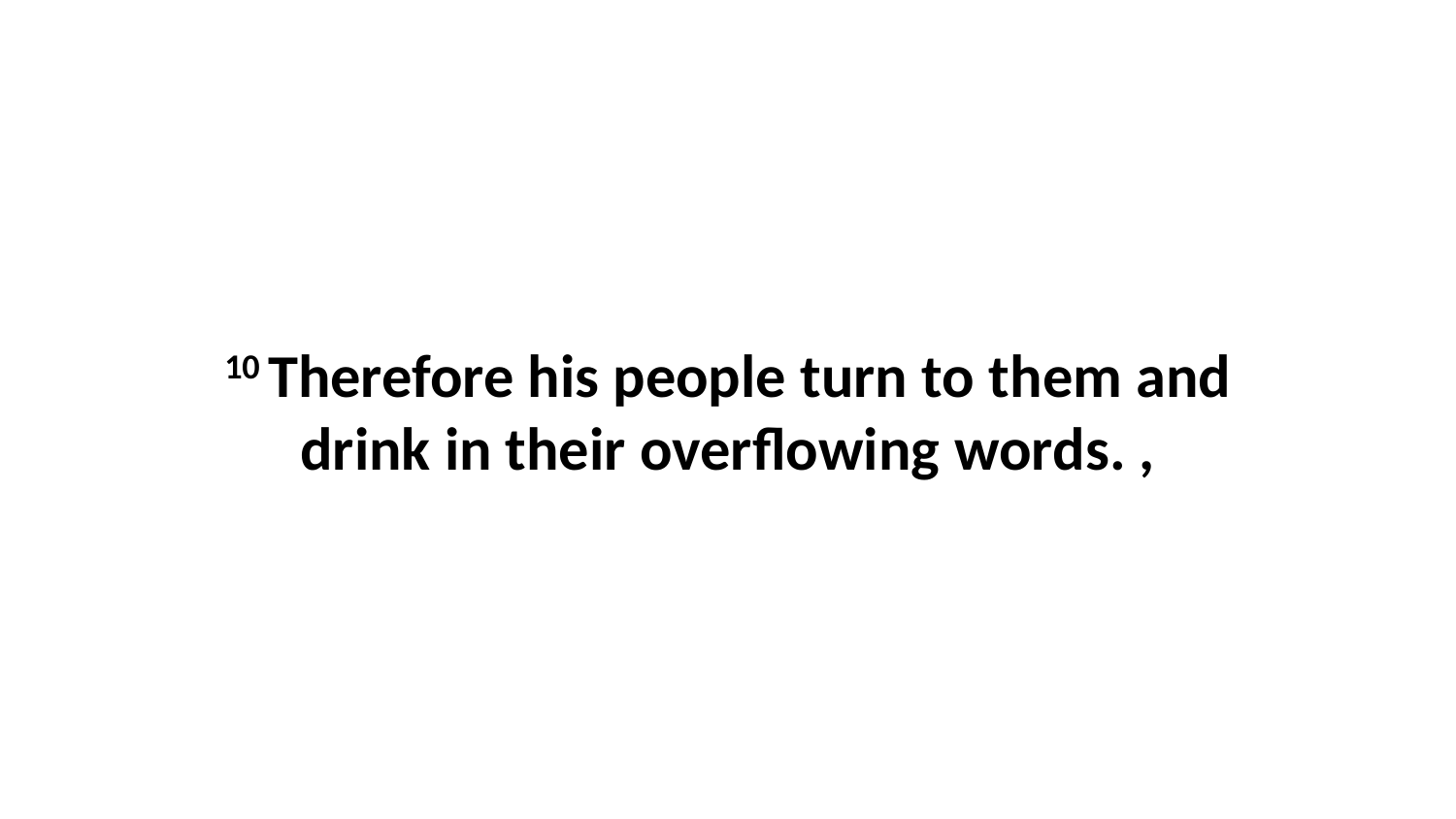

10 Therefore his people turn to them and drink in their overflowing words. ,